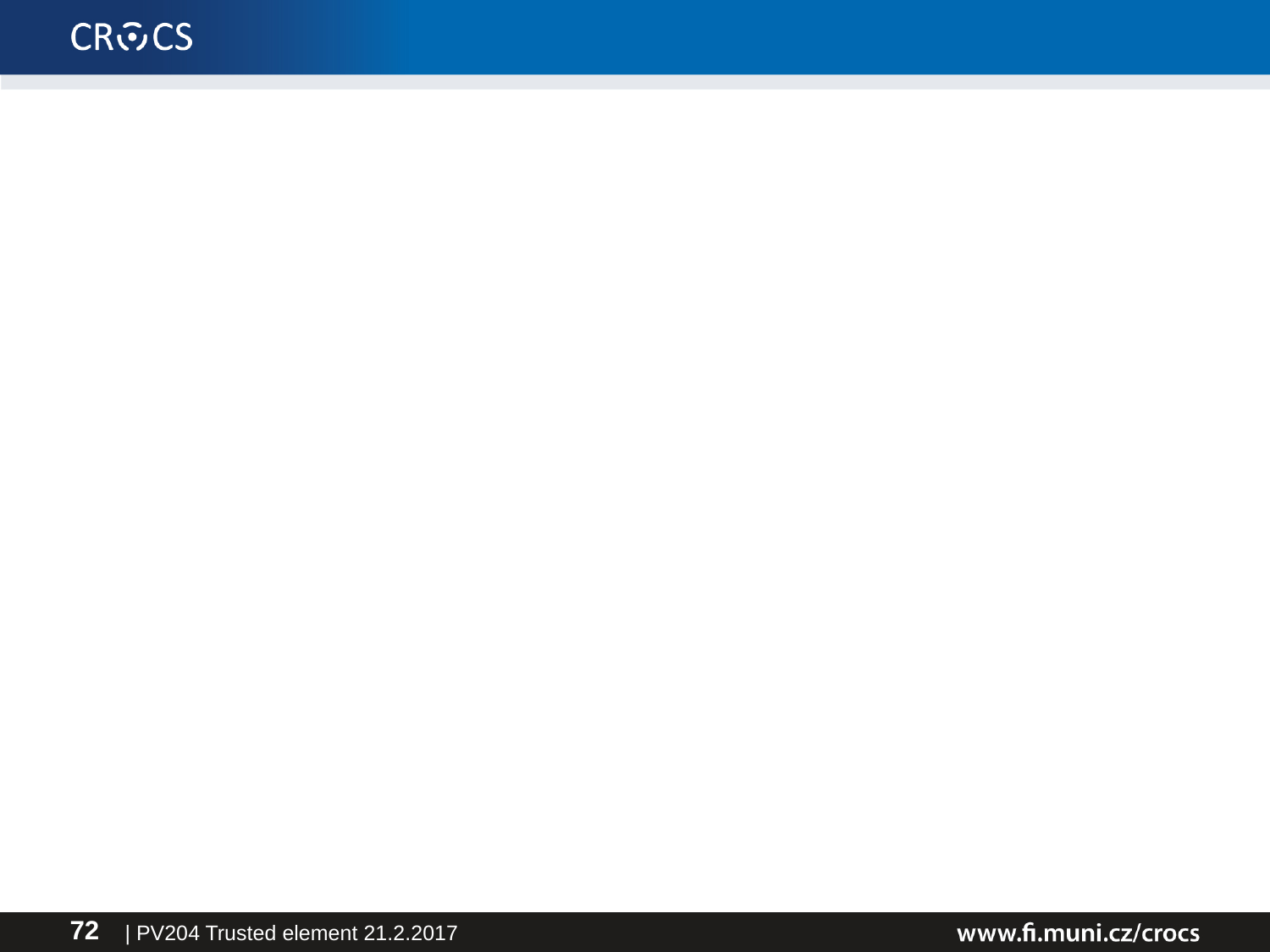

#

| PV204 Trusted element 21.2.2017
72